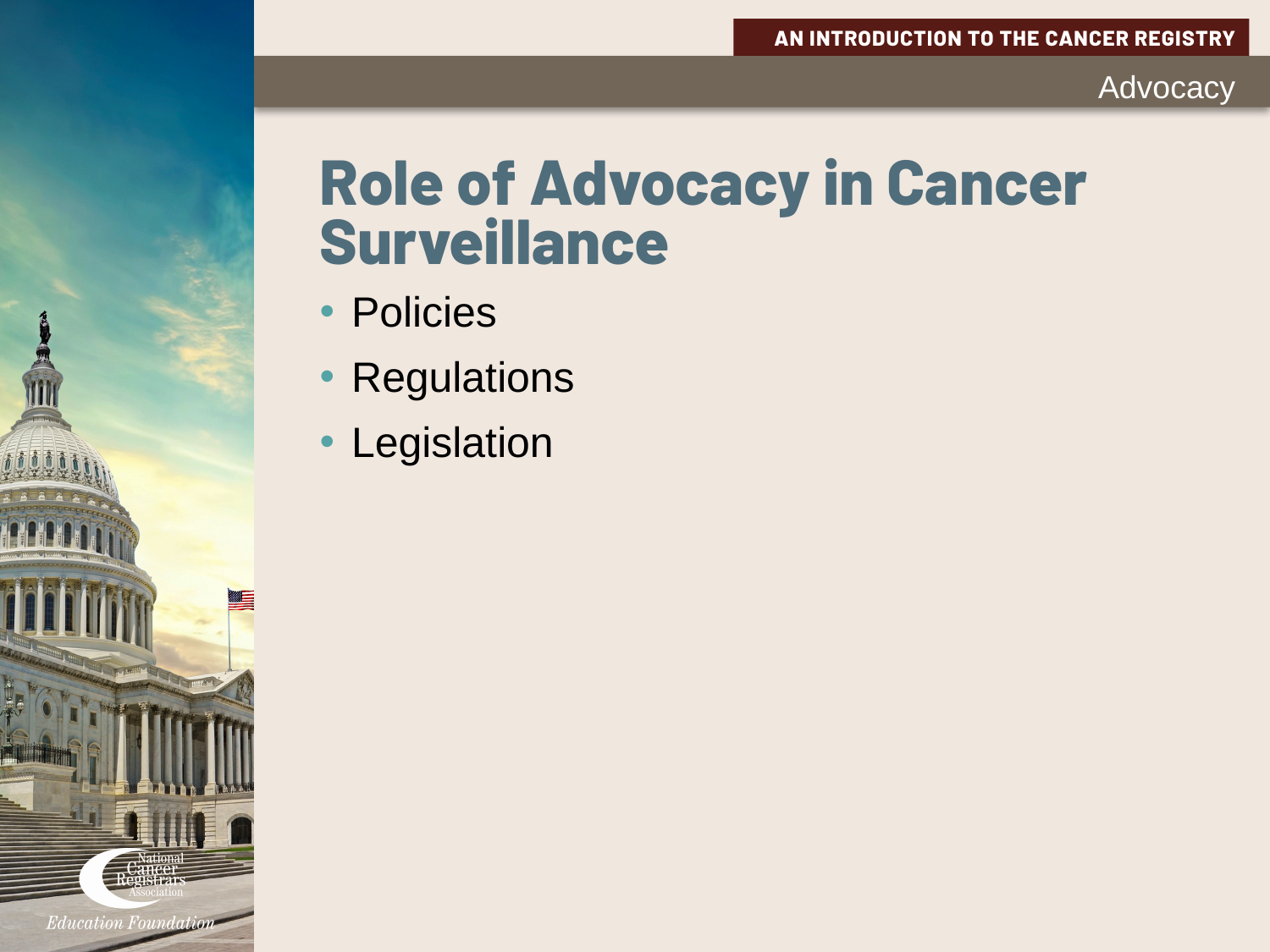

# Role of Advocacy in Cancer Surveillance
Policies
Regulations
Legislation